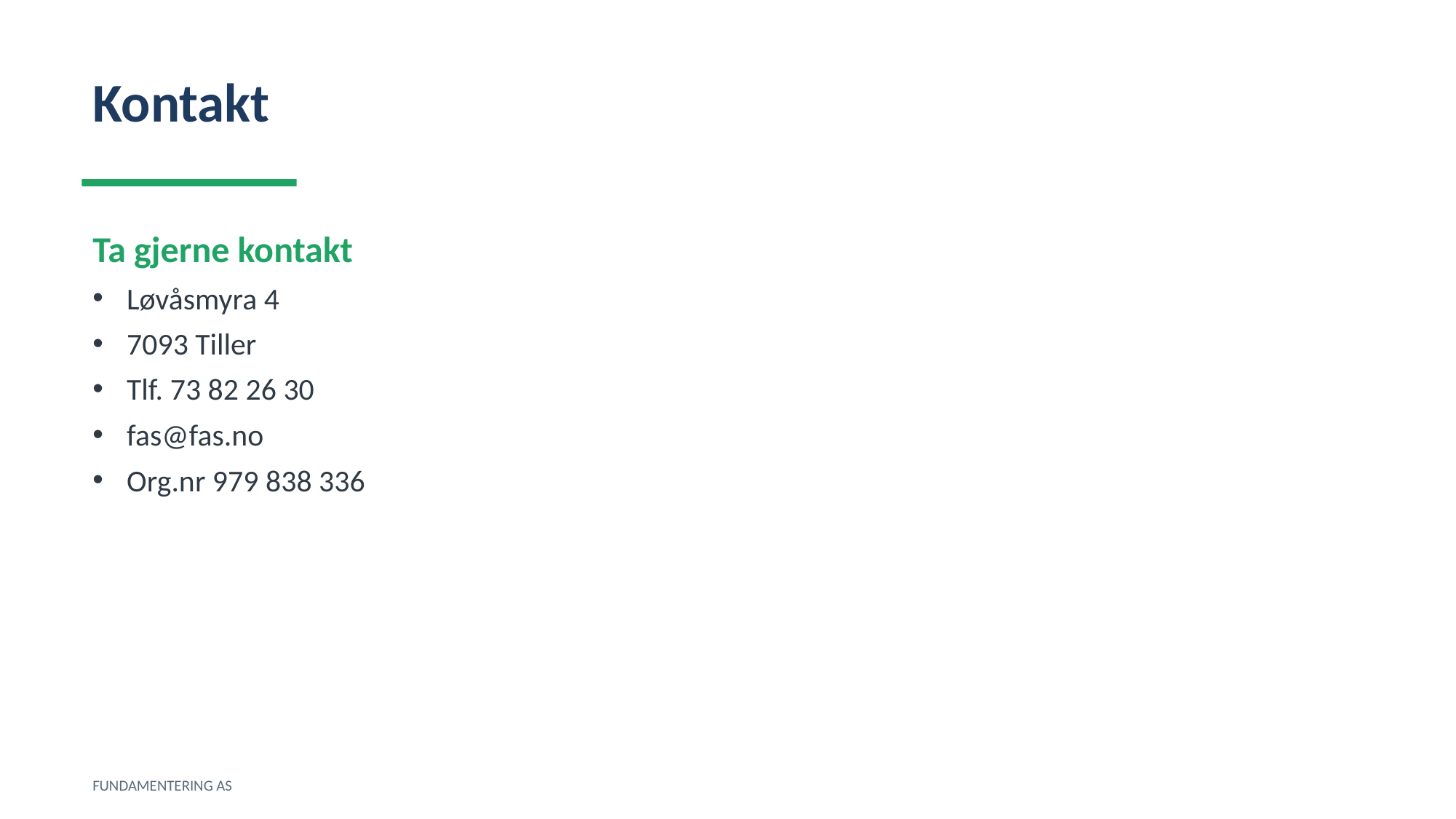

Kontakt

Ta gjerne kontakt
Løvåsmyra 4
7093 Tiller
Tlf. 73 82 26 30
fas@fas.no
Org.nr 979 838 336
FUNDAMENTERING AS